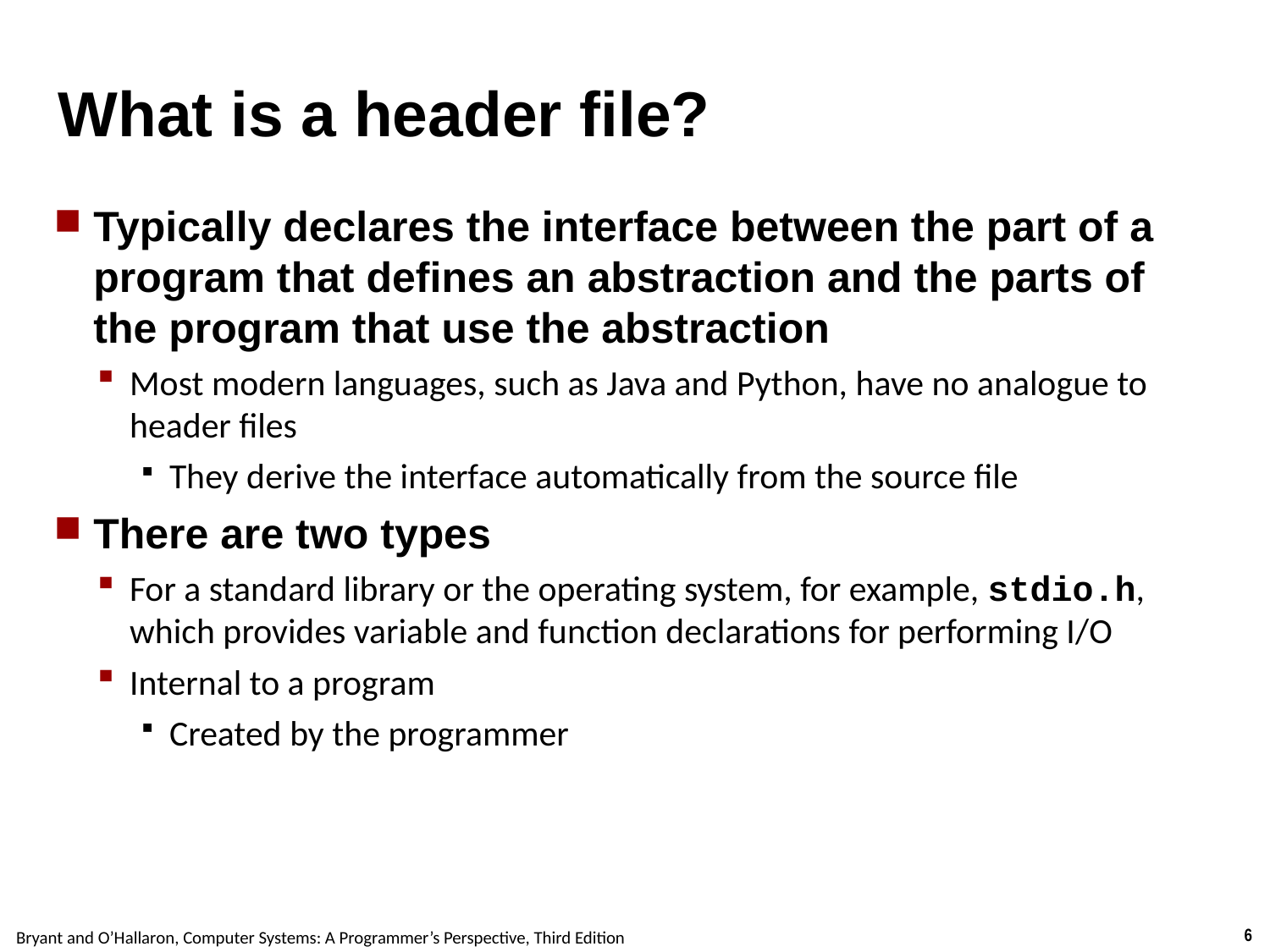

Carnegie Mellon
# What is a header file?
Typically declares the interface between the part of a program that defines an abstraction and the parts of the program that use the abstraction
Most modern languages, such as Java and Python, have no analogue to header files
They derive the interface automatically from the source file
There are two types
For a standard library or the operating system, for example, stdio.h, which provides variable and function declarations for performing I/O
Internal to a program
Created by the programmer